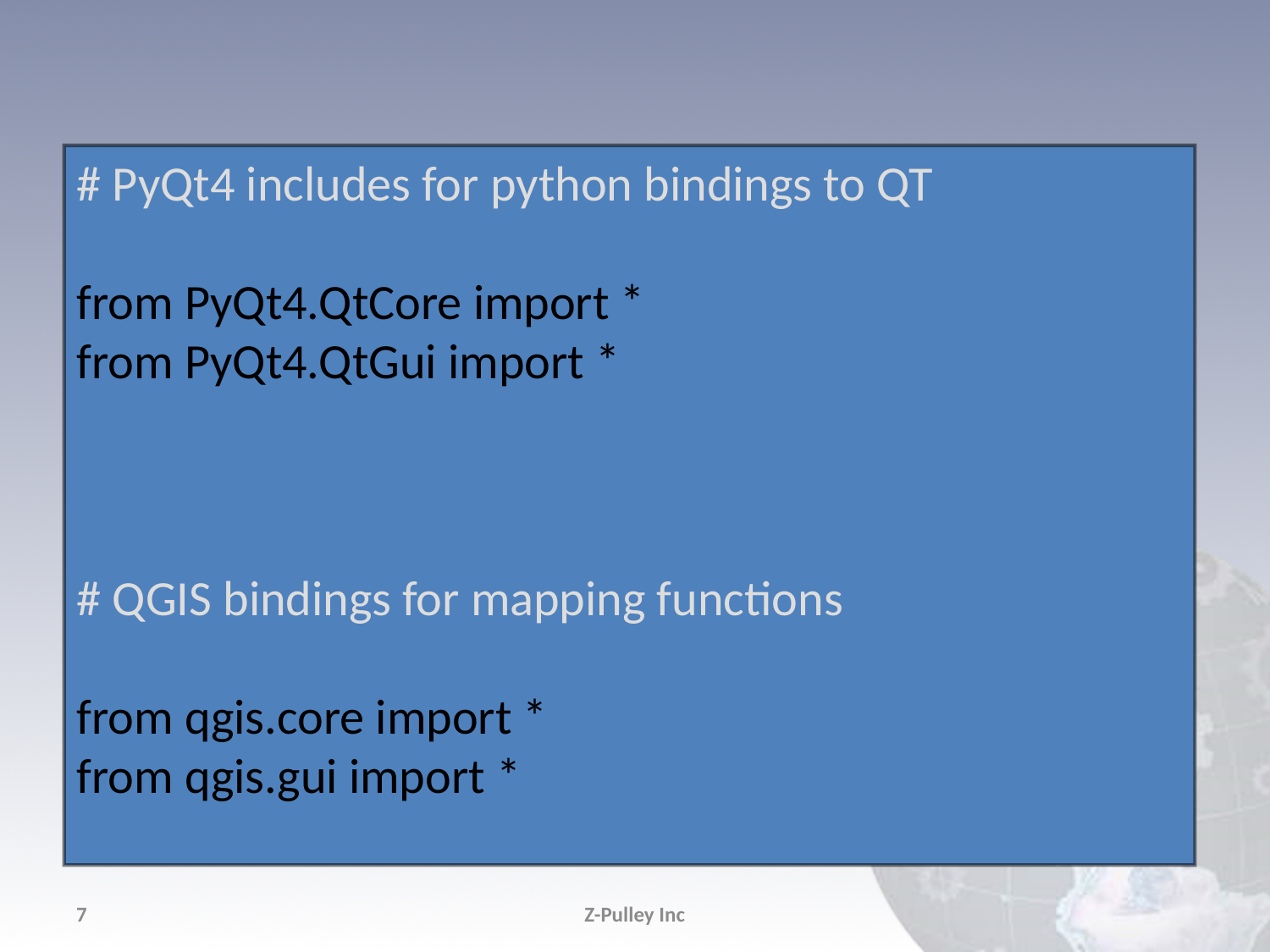

# PyQt4 includes for python bindings to QT

from PyQt4.QtCore import *
from PyQt4.QtGui import *

# QGIS bindings for mapping functions

from qgis.core import *
from qgis.gui import *

7
Z-Pulley Inc